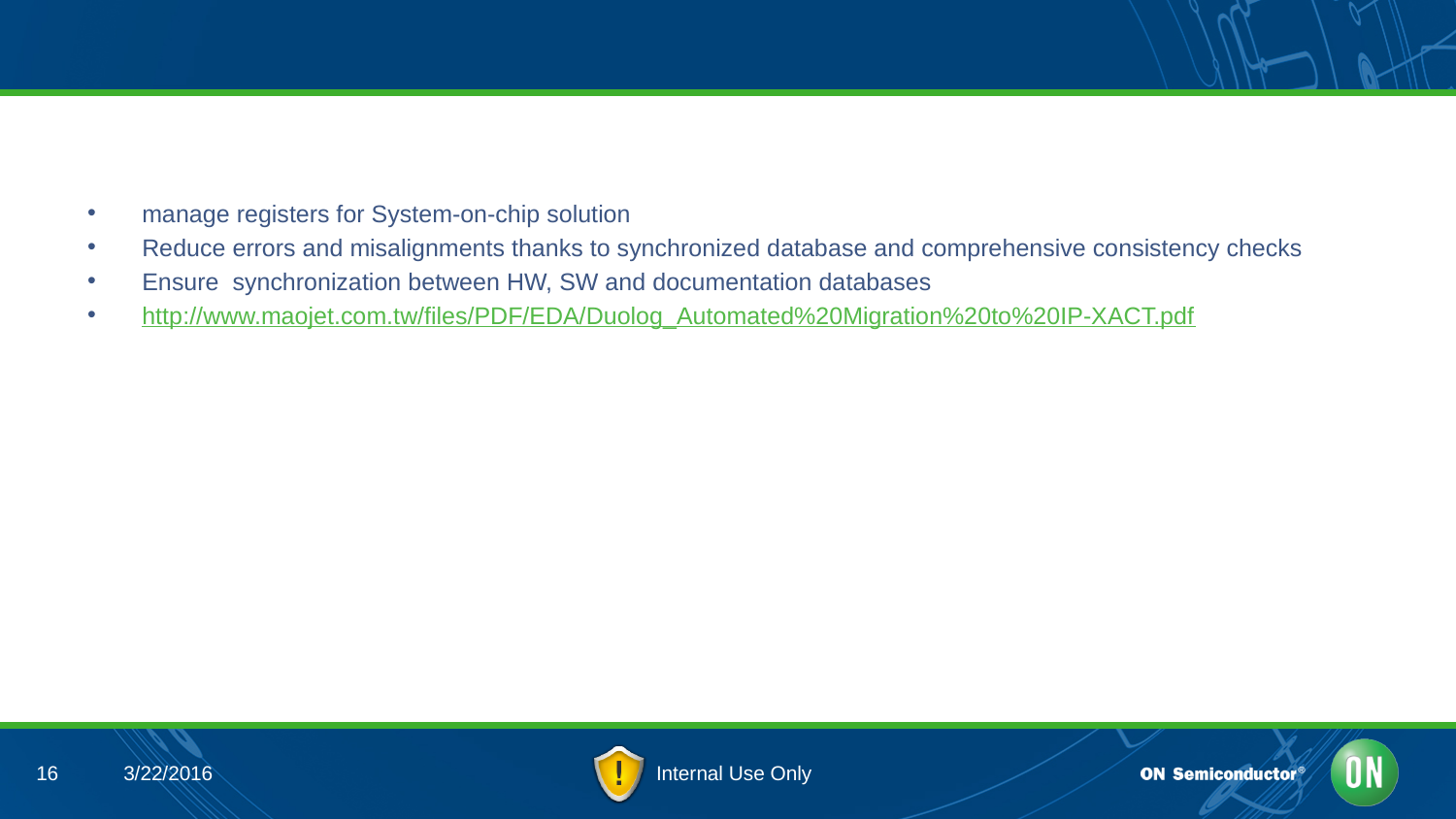

#
manage registers for System-on-chip solution
Reduce errors and misalignments thanks to synchronized database and comprehensive consistency checks
Ensure  synchronization between HW, SW and documentation databases
http://www.maojet.com.tw/files/PDF/EDA/Duolog_Automated%20Migration%20to%20IP-XACT.pdf